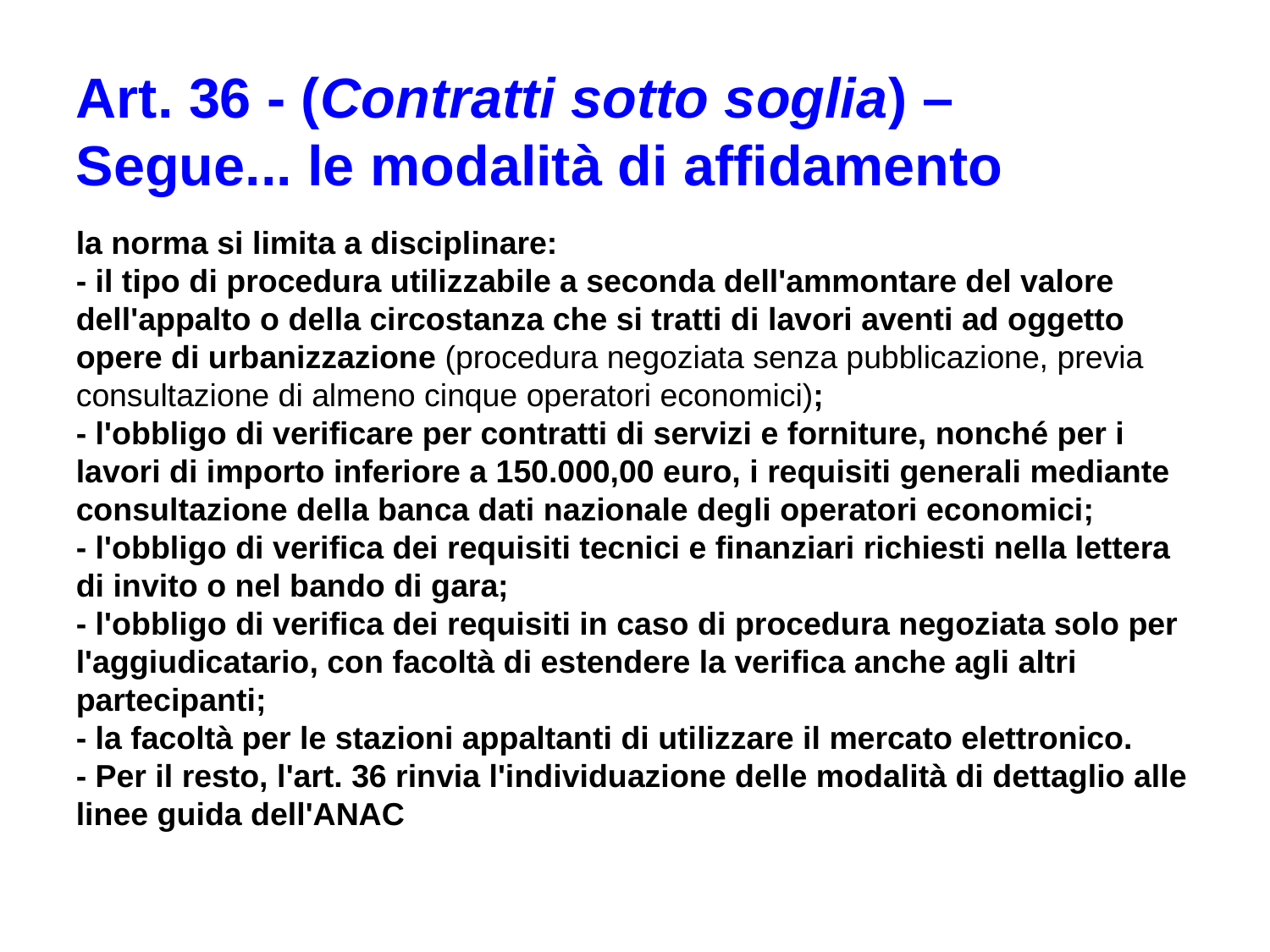

Art. 36 - (Contratti sotto soglia) –
Segue... le modalità di affidamento
la norma si limita a disciplinare:
- il tipo di procedura utilizzabile a seconda dell'ammontare del valore dell'appalto o della circostanza che si tratti di lavori aventi ad oggetto opere di urbanizzazione (procedura negoziata senza pubblicazione, previa consultazione di almeno cinque operatori economici);
- l'obbligo di verificare per contratti di servizi e forniture, nonché per i lavori di importo inferiore a 150.000,00 euro, i requisiti generali mediante consultazione della banca dati nazionale degli operatori economici;
- l'obbligo di verifica dei requisiti tecnici e finanziari richiesti nella lettera di invito o nel bando di gara;
- l'obbligo di verifica dei requisiti in caso di procedura negoziata solo per l'aggiudicatario, con facoltà di estendere la verifica anche agli altri partecipanti;
- la facoltà per le stazioni appaltanti di utilizzare il mercato elettronico.
- Per il resto, l'art. 36 rinvia l'individuazione delle modalità di dettaglio alle linee guida dell'ANAC